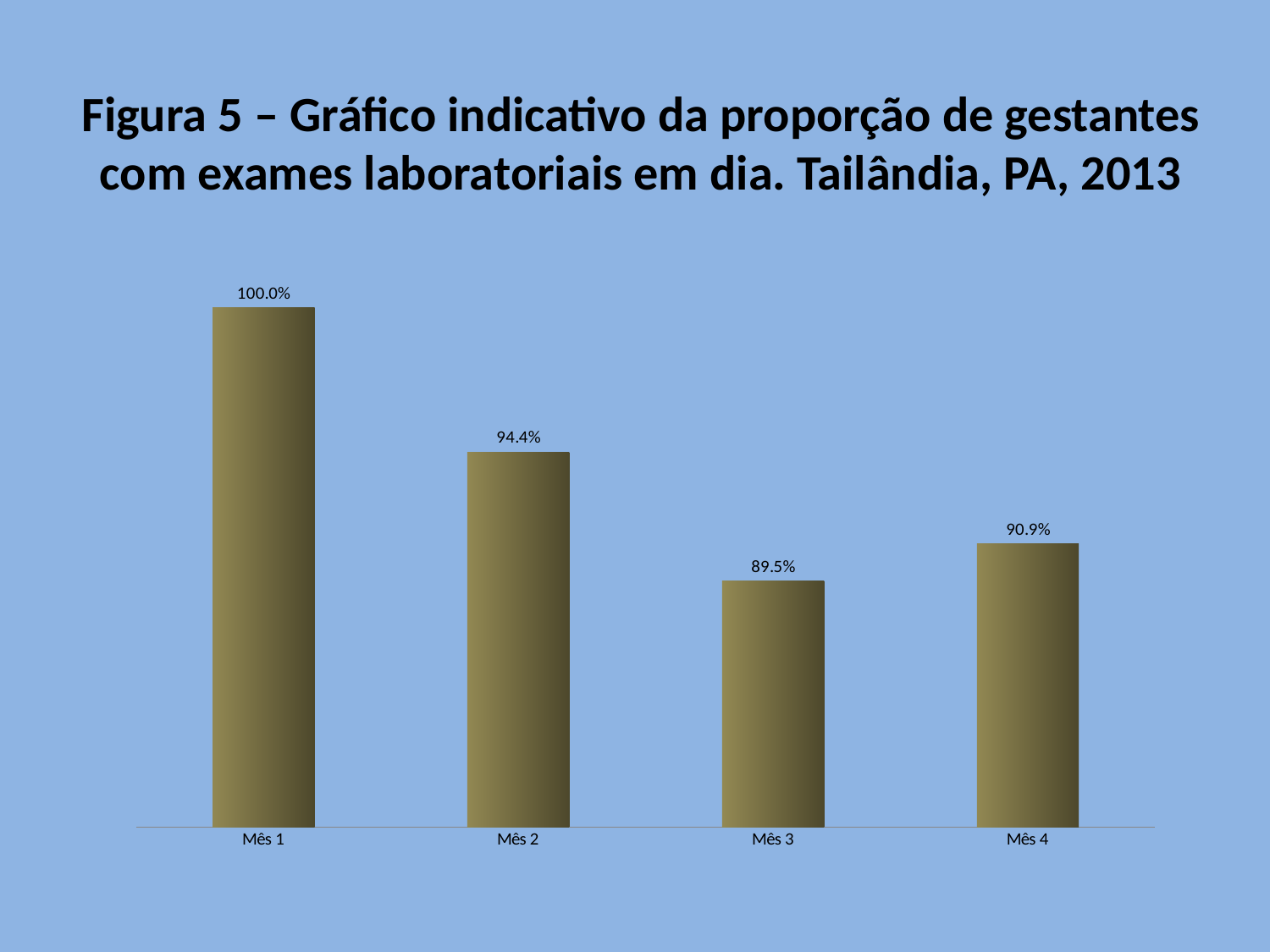

# Figura 5 – Gráfico indicativo da proporção de gestantes com exames laboratoriais em dia. Tailândia, PA, 2013

### Chart

| Category | Proporção de gestantes com os exames laboratoriais em dia, preconizados pelo Ministério da Saúde durante toda a gestação (conforme o trimestre) |
|---|---|
| Mês 1 | 1.0 |
| Mês 2 | 0.9444444444444446 |
| Mês 3 | 0.8947368421052632 |
| Mês 4 | 0.9090909090909091 |